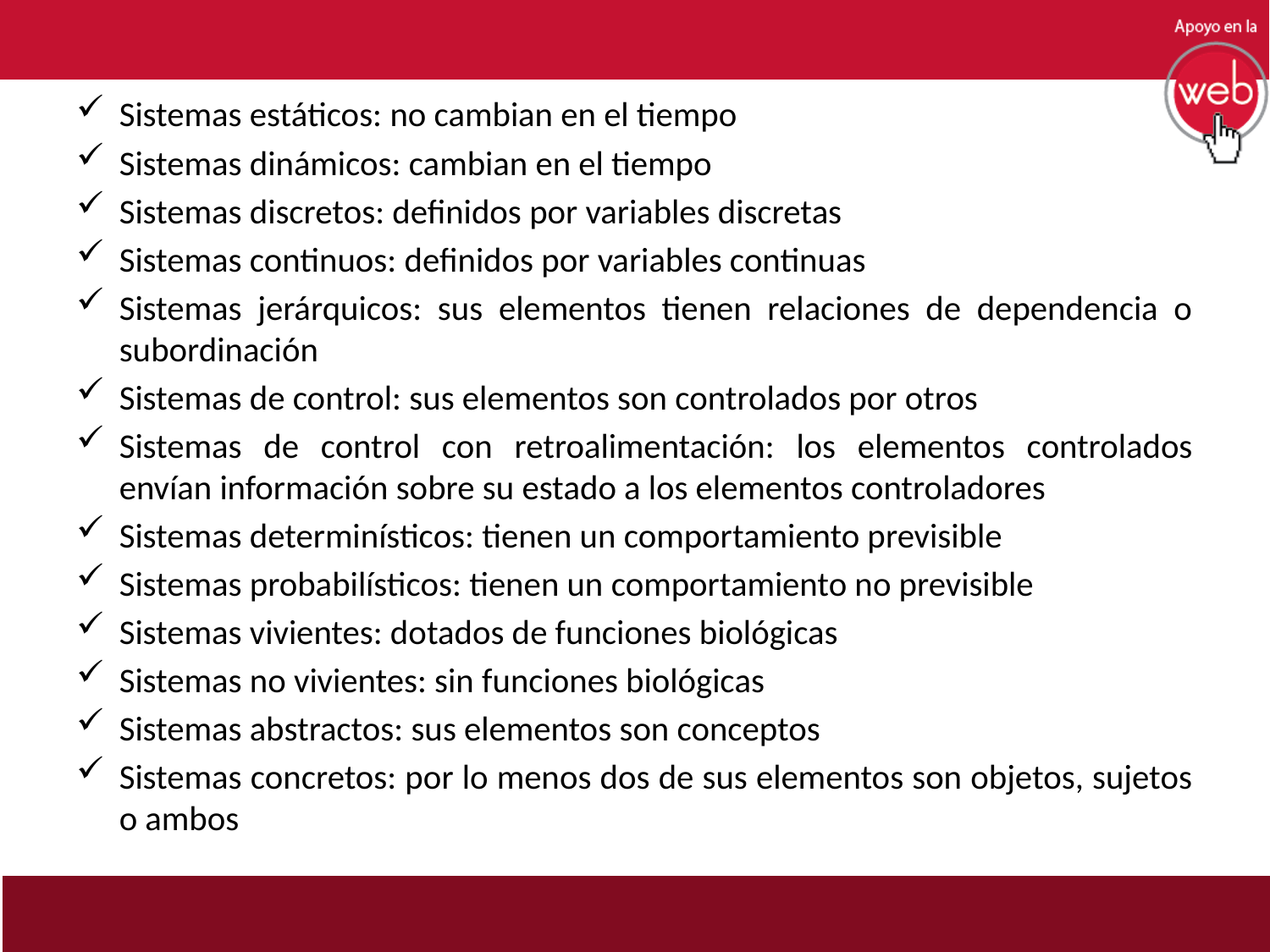

Sistemas estáticos: no cambian en el tiempo
Sistemas dinámicos: cambian en el tiempo
Sistemas discretos: definidos por variables discretas
Sistemas continuos: definidos por variables continuas
Sistemas jerárquicos: sus elementos tienen relaciones de dependencia o subordinación
Sistemas de control: sus elementos son controlados por otros
Sistemas de control con retroalimentación: los elementos controlados envían información sobre su estado a los elementos controladores
Sistemas determinísticos: tienen un comportamiento previsible
Sistemas probabilísticos: tienen un comportamiento no previsible
Sistemas vivientes: dotados de funciones biológicas
Sistemas no vivientes: sin funciones biológicas
Sistemas abstractos: sus elementos son conceptos
Sistemas concretos: por lo menos dos de sus elementos son objetos, sujetos o ambos